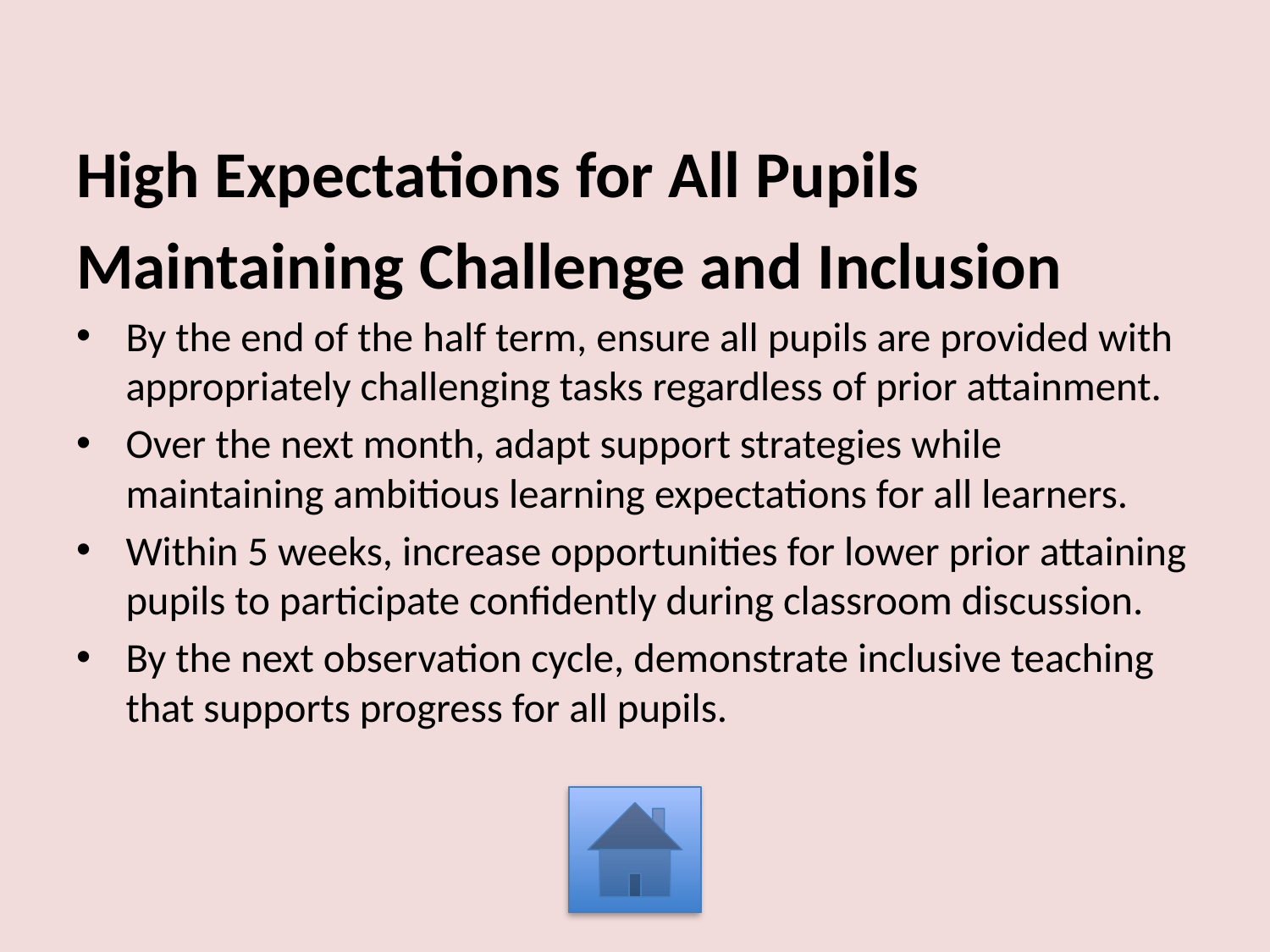

High Expectations for All Pupils
Maintaining Challenge and Inclusion
By the end of the half term, ensure all pupils are provided with appropriately challenging tasks regardless of prior attainment.
Over the next month, adapt support strategies while maintaining ambitious learning expectations for all learners.
Within 5 weeks, increase opportunities for lower prior attaining pupils to participate confidently during classroom discussion.
By the next observation cycle, demonstrate inclusive teaching that supports progress for all pupils.